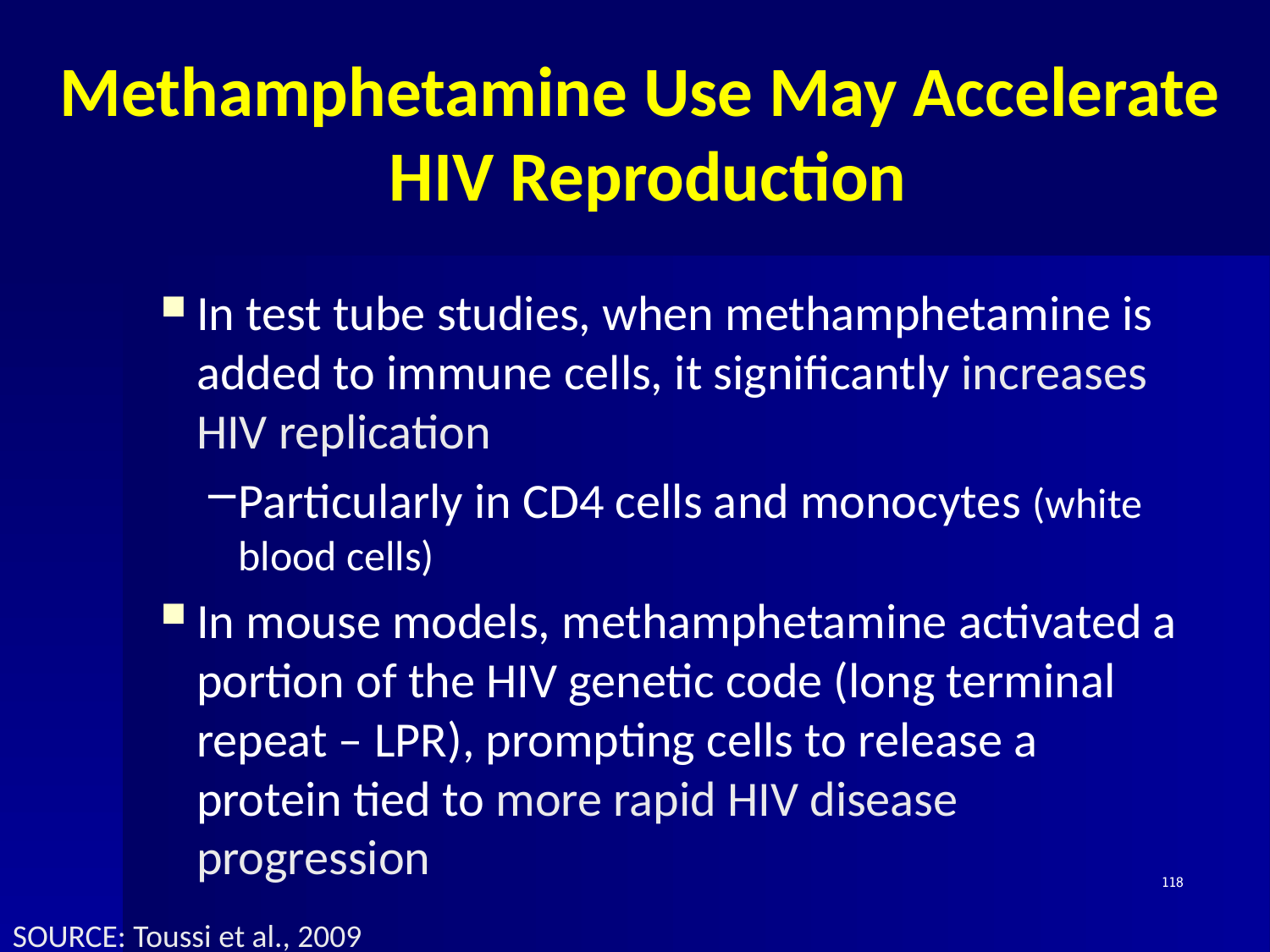

# Methamphetamine Use May Accelerate HIV Reproduction
In test tube studies, when methamphetamine is added to immune cells, it significantly increases HIV replication
Particularly in CD4 cells and monocytes (white blood cells)
In mouse models, methamphetamine activated a portion of the HIV genetic code (long terminal repeat – LPR), prompting cells to release a protein tied to more rapid HIV disease progression
118
SOURCE: Toussi et al., 2009